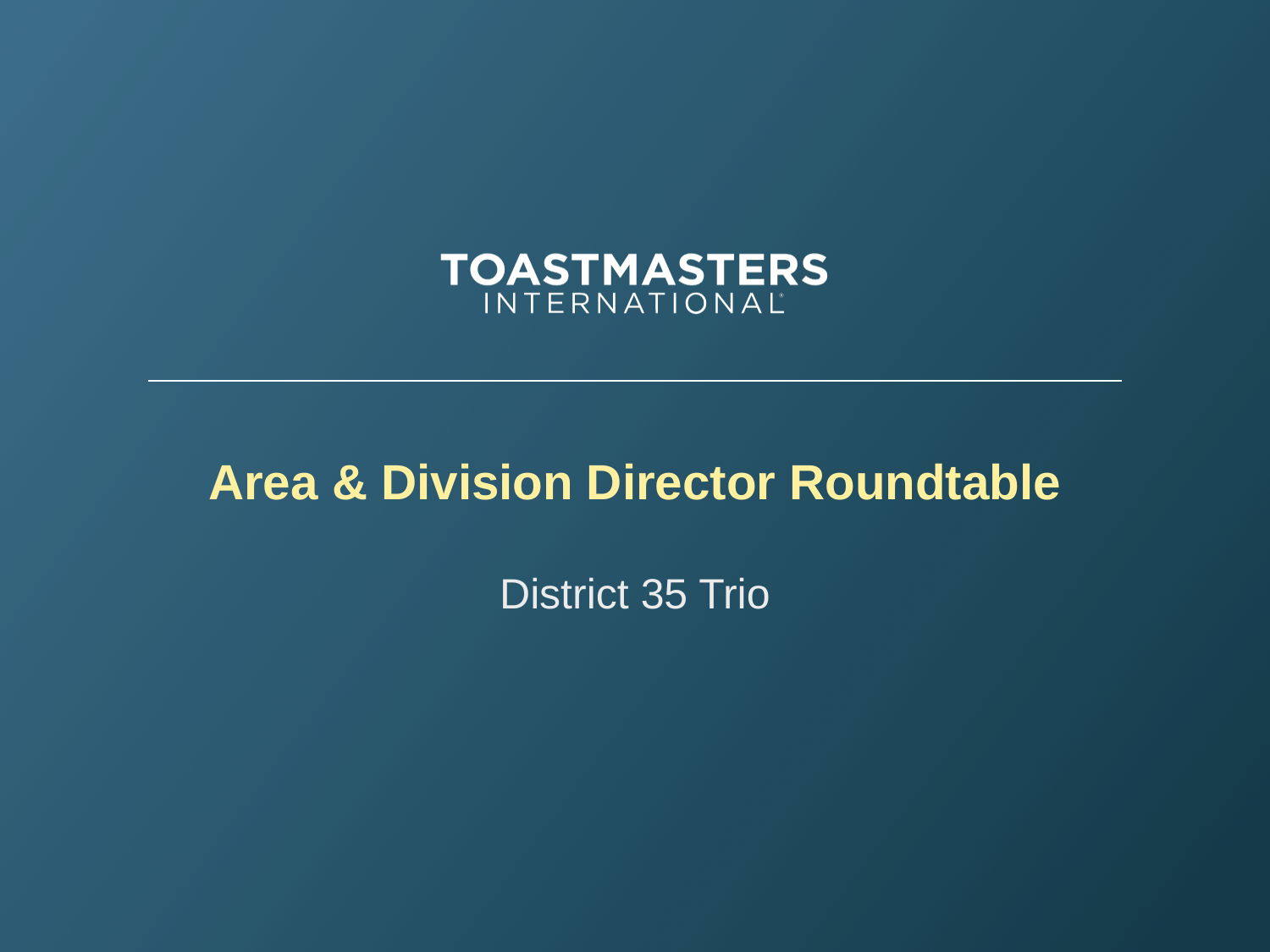

# Area & Division Director Roundtable
District 35 Trio